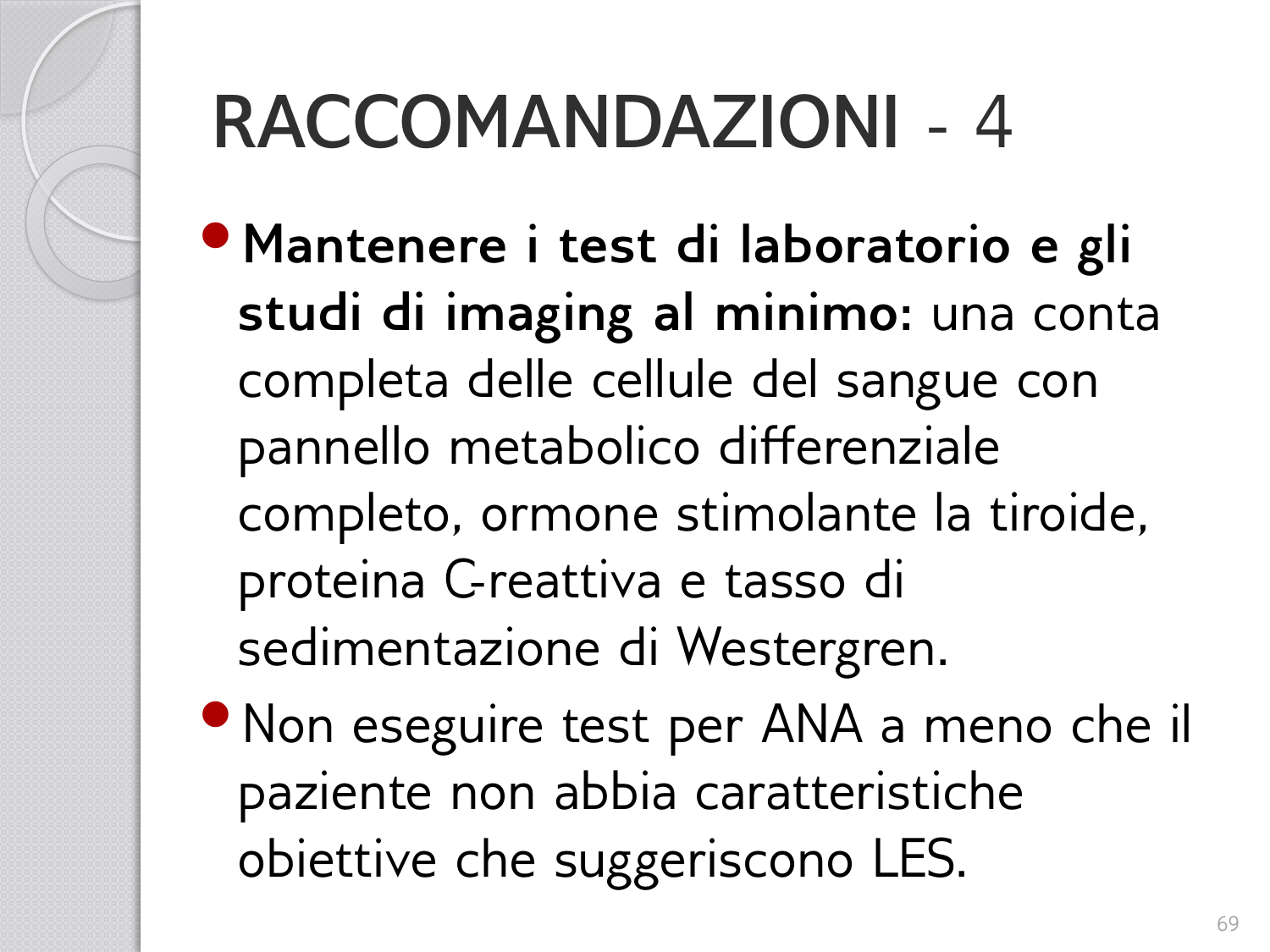

# RACCOMANDAZIONI - 4
Mantenere i test di laboratorio e gli studi di imaging al minimo: una conta completa delle cellule del sangue con pannello metabolico differenziale completo, ormone stimolante la tiroide, proteina C-reattiva e tasso di sedimentazione di Westergren.
Non eseguire test per ANA a meno che il paziente non abbia caratteristiche obiettive che suggeriscono LES.
69